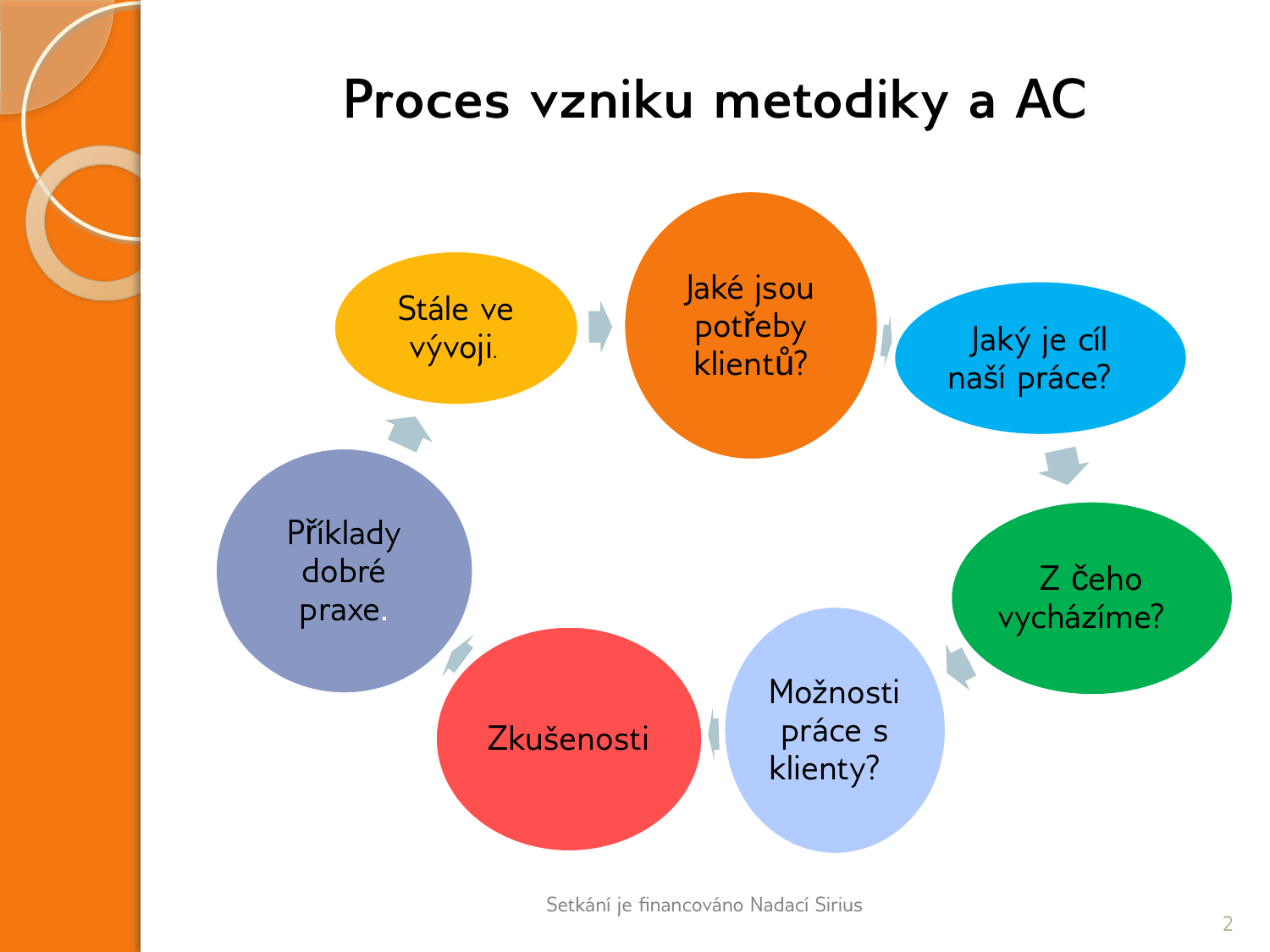

# Proces vzniku metodiky a AC
Jaké jsou potřeby klientů?

Jaký je cíl naší práce?

Z čeho vycházíme?

Možnosti práce s klienty?

Zkušenosti

Příklady dobré praxe.

Stále ve vývoji.

Setkání je financováno Nadací Sirius
2